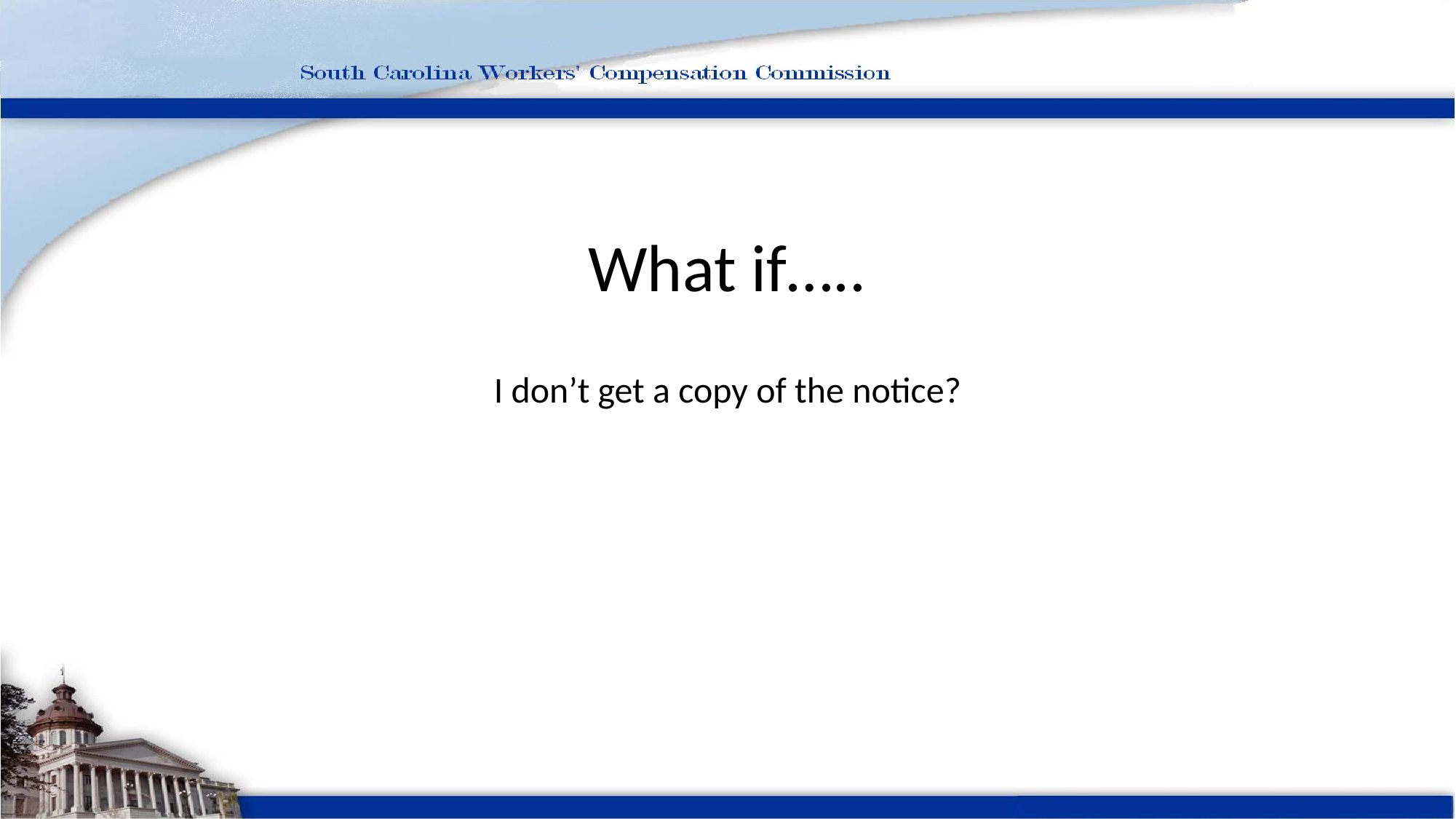

# What if…..
I don’t get a copy of the notice?